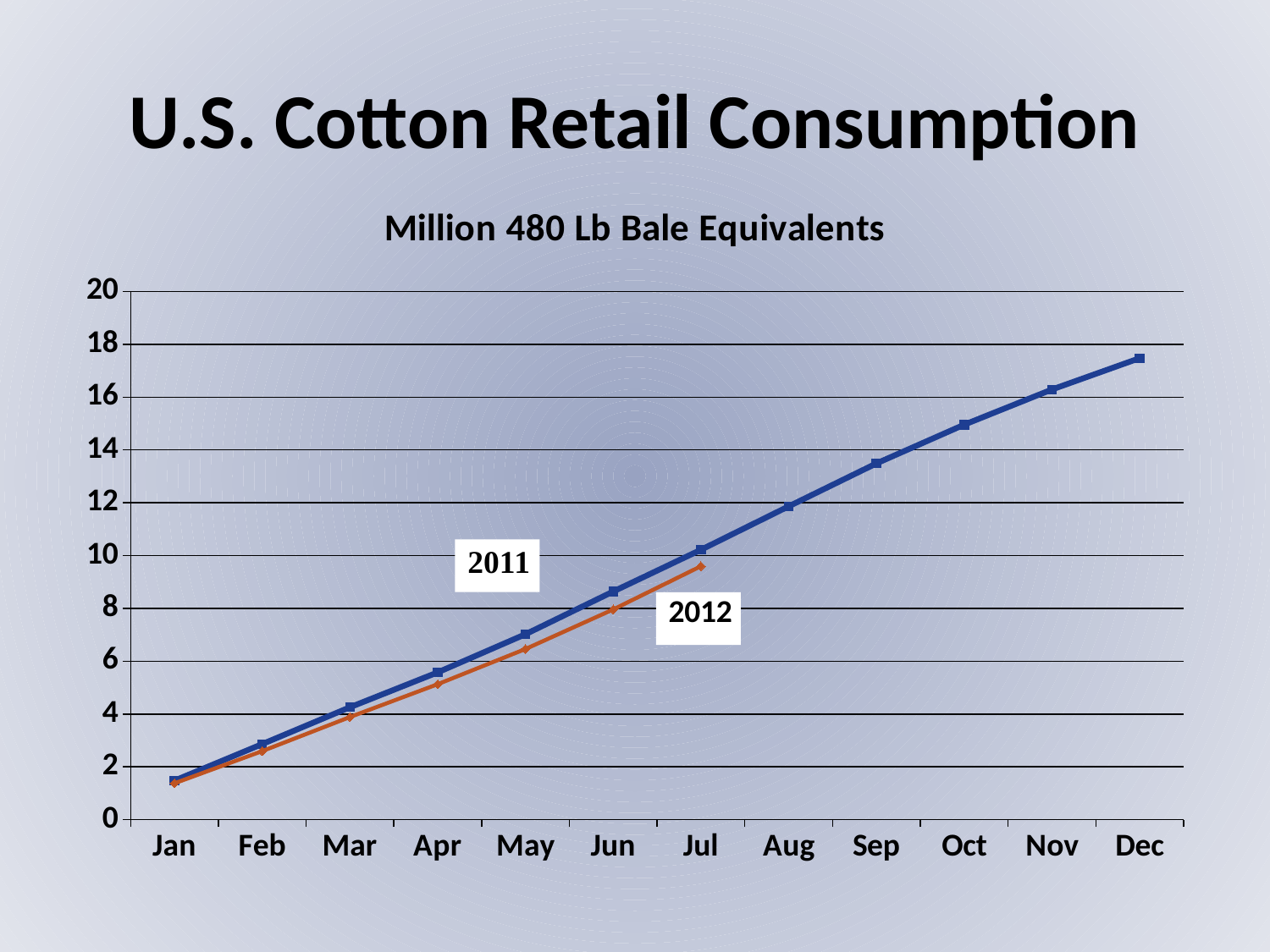

# U.S. Cotton Retail Consumption

### Chart: Million 480 Lb Bale Equivalents

| Category | 2011 | 2012 |
|---|---|---|
| Jan | 1.478025 | 1.3771955759518257 |
| Feb | 2.862775 | 2.594767174145299 |
| Mar | 4.25765 | 3.8857466856060605 |
| Apr | 5.5781125 | 5.129685698329448 |
| May | 7.022241666666666 | 6.460544459903522 |
| Jun | 8.639683333333332 | 7.96035173305167 |
| Jul | 10.219666666666665 | 9.596510371617562 |
| Aug | 11.865836341666665 | None |
| Sep | 13.491549885416665 | None |
| Oct | 14.956975339583332 | None |
| Nov | 16.290107666666664 | None |
| Dec | 17.477496455321283 | None |